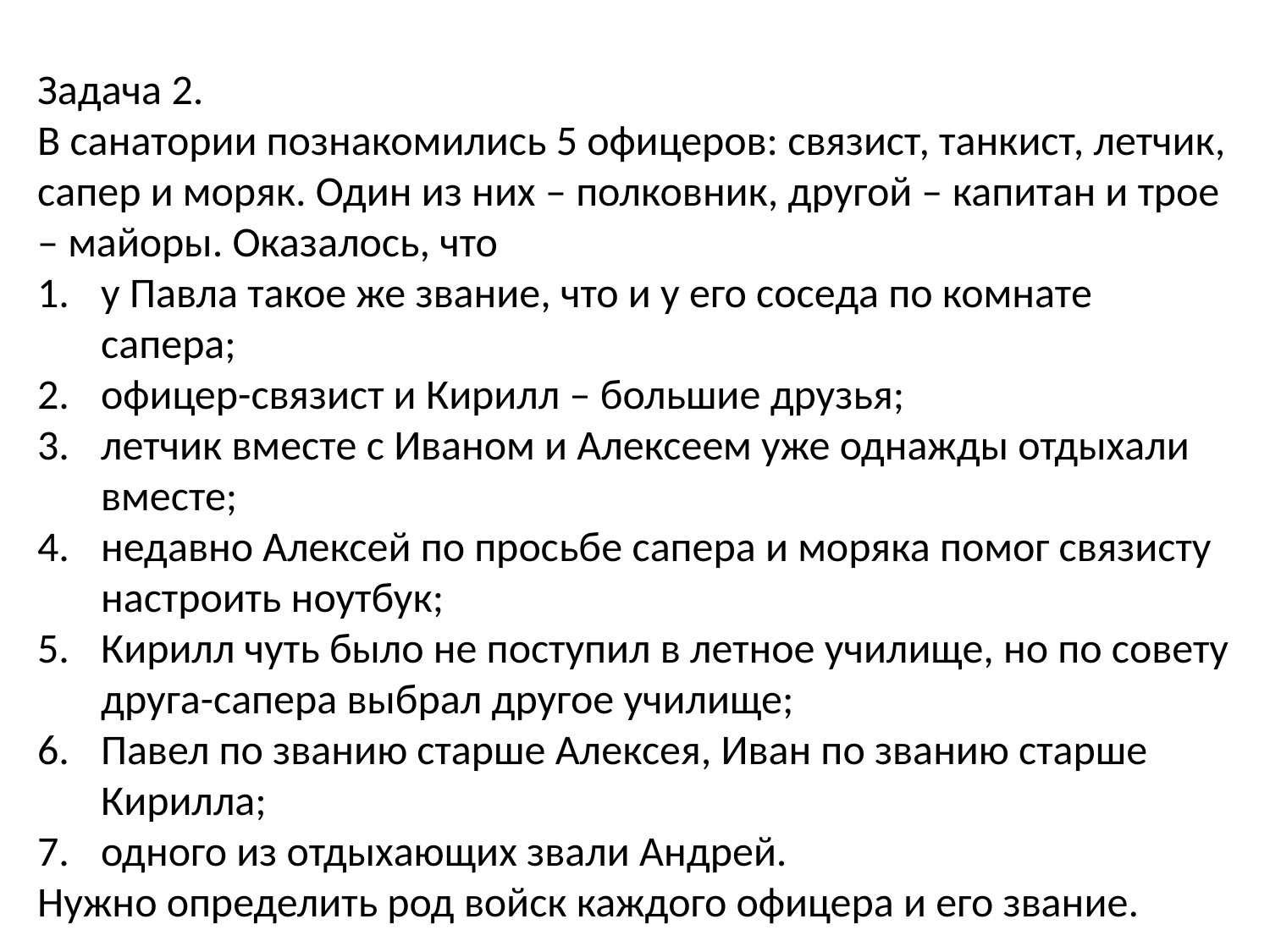

Задача 2.
В санатории познакомились 5 офицеров: связист, танкист, летчик, сапер и моряк. Один из них – полковник, другой – капитан и трое – майоры. Оказалось, что
у Павла такое же звание, что и у его соседа по комнате сапера;
офицер-связист и Кирилл – большие друзья;
летчик вместе с Иваном и Алексеем уже однажды отдыхали вместе;
недавно Алексей по просьбе сапера и моряка помог связисту настроить ноутбук;
Кирилл чуть было не поступил в летное училище, но по совету друга-сапера выбрал другое училище;
Павел по званию старше Алексея, Иван по званию старше Кирилла;
одного из отдыхающих звали Андрей.
Нужно определить род войск каждого офицера и его звание.